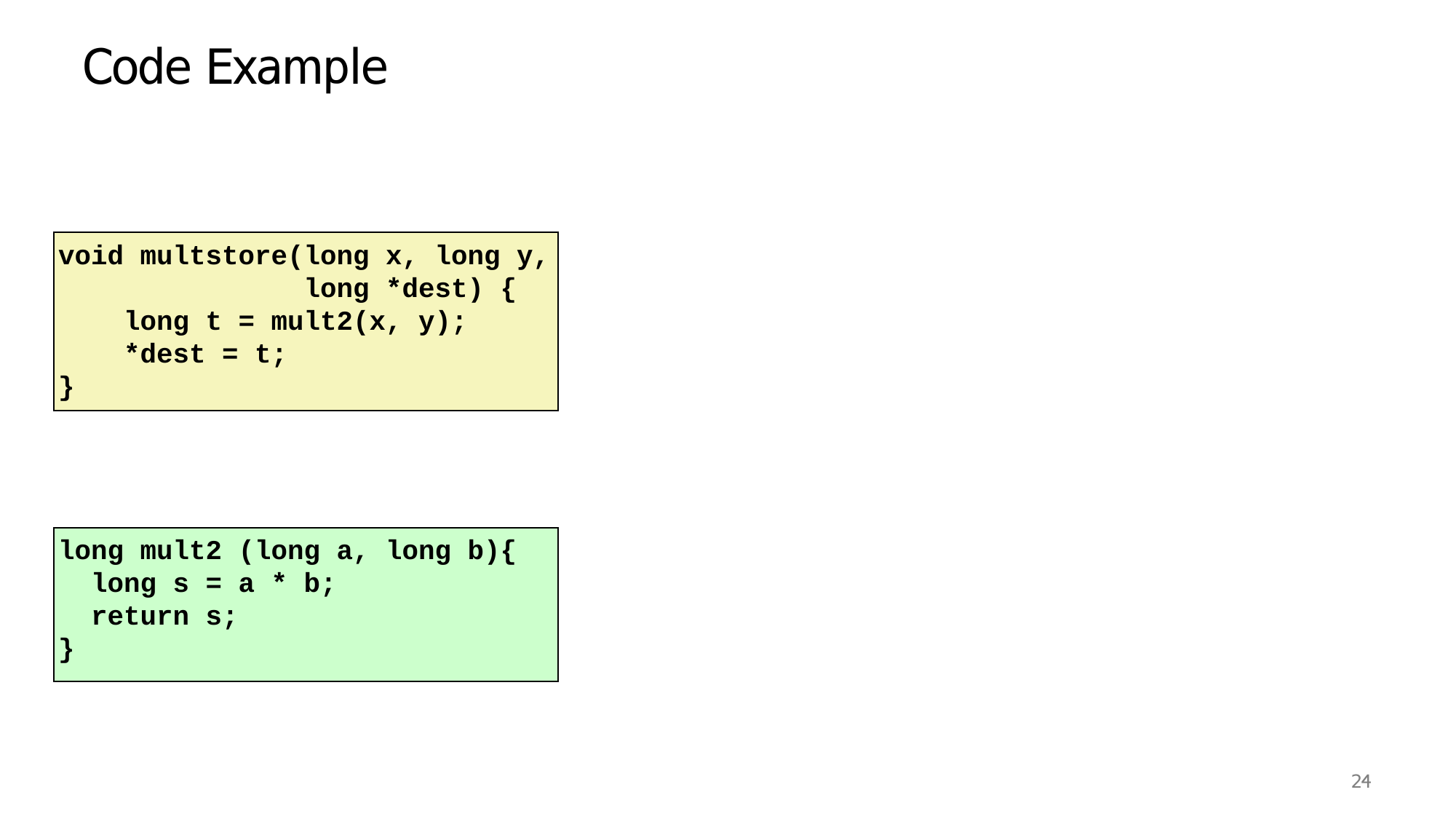

# Code Example
void multstore(long x, long y,
               long *dest) {
    long t = mult2(x, y);
    *dest = t;
}
long mult2 (long a, long b){
  long s = a * b;
  return s;
}
24